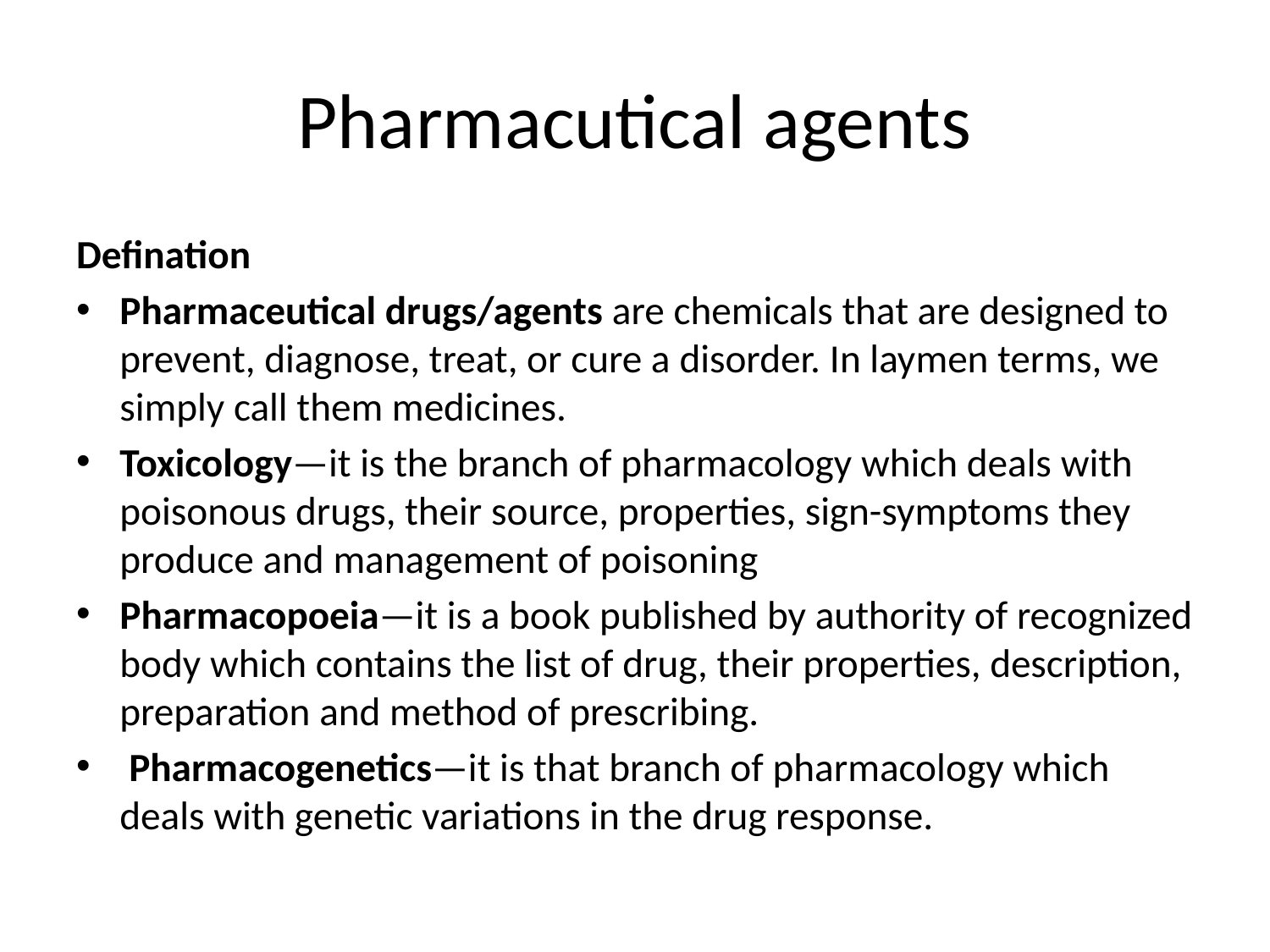

# Pharmacutical agents
Defination
Pharmaceutical drugs/agents are chemicals that are designed to prevent, diagnose, treat, or cure a disorder. In laymen terms, we simply call them medicines.
Toxicology—it is the branch of pharmacology which deals with poisonous drugs, their source, properties, sign-symptoms they produce and management of poisoning
Pharmacopoeia—it is a book published by authority of recognized body which contains the list of drug, their properties, description, preparation and method of prescribing.
 Pharmacogenetics—it is that branch of pharmacology which deals with genetic variations in the drug response.